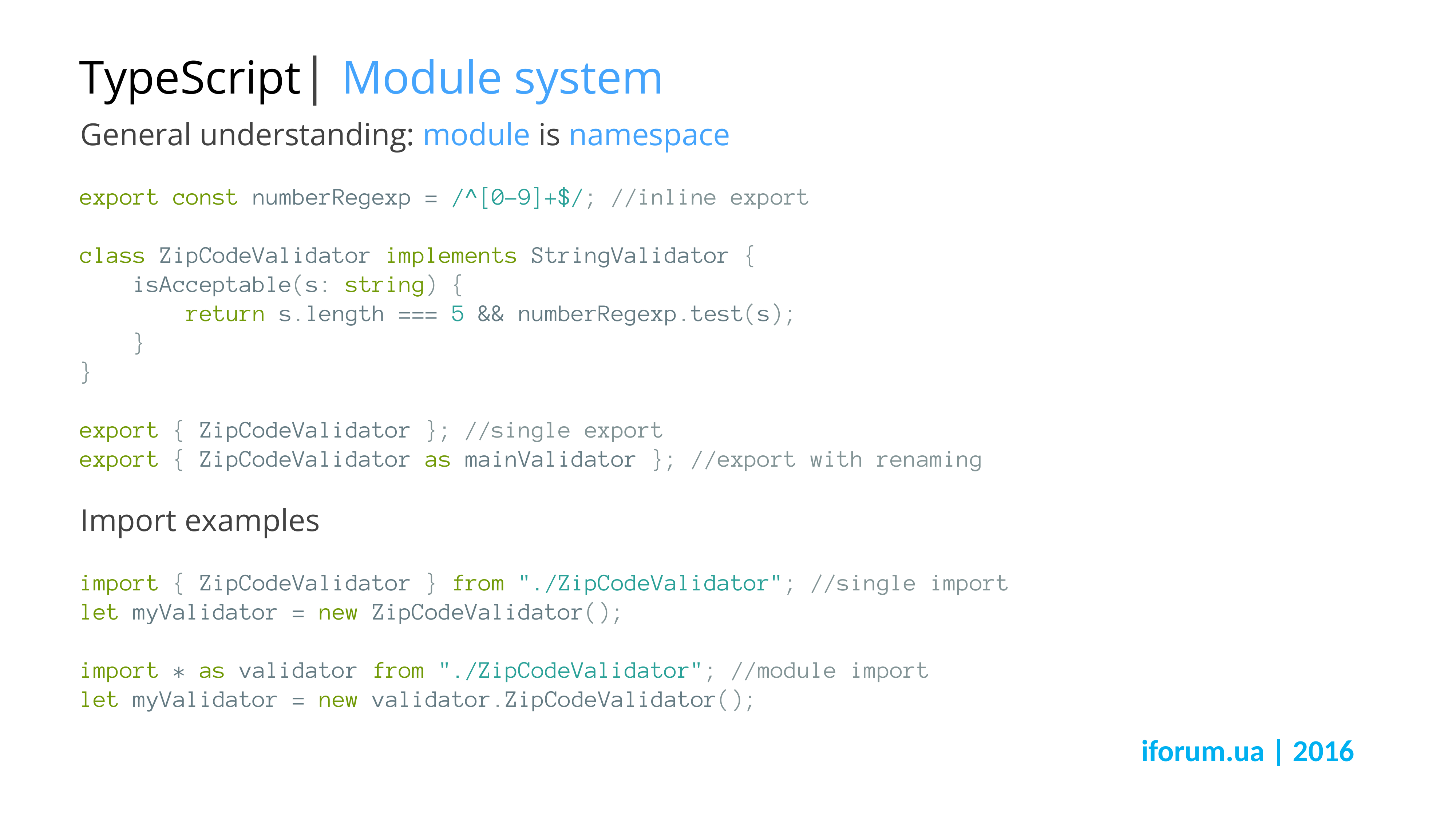

# TypeScript| Module system
General understanding: module is namespace

export const numberRegexp = /^[0-9]+$/; //inline export

class ZipCodeValidator implements StringValidator {
    isAcceptable(s: string) {
        return s.length === 5 && numberRegexp.test(s);
    }
}

export { ZipCodeValidator }; //single export
export { ZipCodeValidator as mainValidator }; //export with renaming

Import examples

import { ZipCodeValidator } from "./ZipCodeValidator"; //single import
let myValidator = new ZipCodeValidator();

import * as validator from "./ZipCodeValidator"; //module import
let myValidator = new validator.ZipCodeValidator();